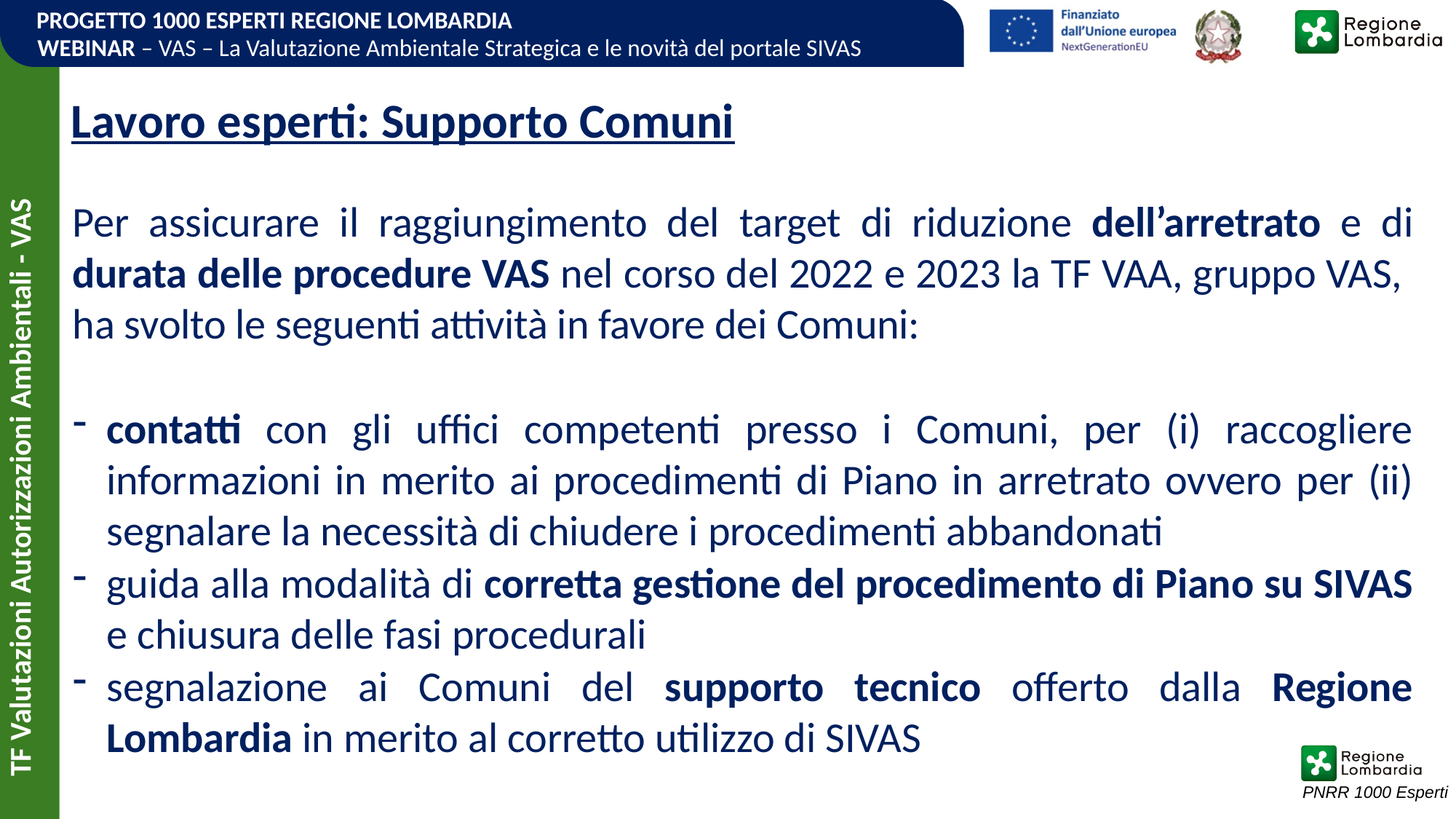

Lavoro esperti: Supporto Comuni

Per assicurare il raggiungimento del target di riduzione dell’arretrato e di durata delle procedure VAS nel corso del 2022 e 2023 la TF VAA, gruppo VAS,  ha svolto le seguenti attività in favore dei Comuni:

contatti con gli uffici competenti presso i Comuni, per (i) raccogliere informazioni in merito ai procedimenti di Piano in arretrato ovvero per (ii) segnalare la necessità di chiudere i procedimenti abbandonati
guida alla modalità di corretta gestione del procedimento di Piano su SIVAS e chiusura delle fasi procedurali
segnalazione ai Comuni del supporto tecnico offerto dalla Regione Lombardia in merito al corretto utilizzo di SIVAS